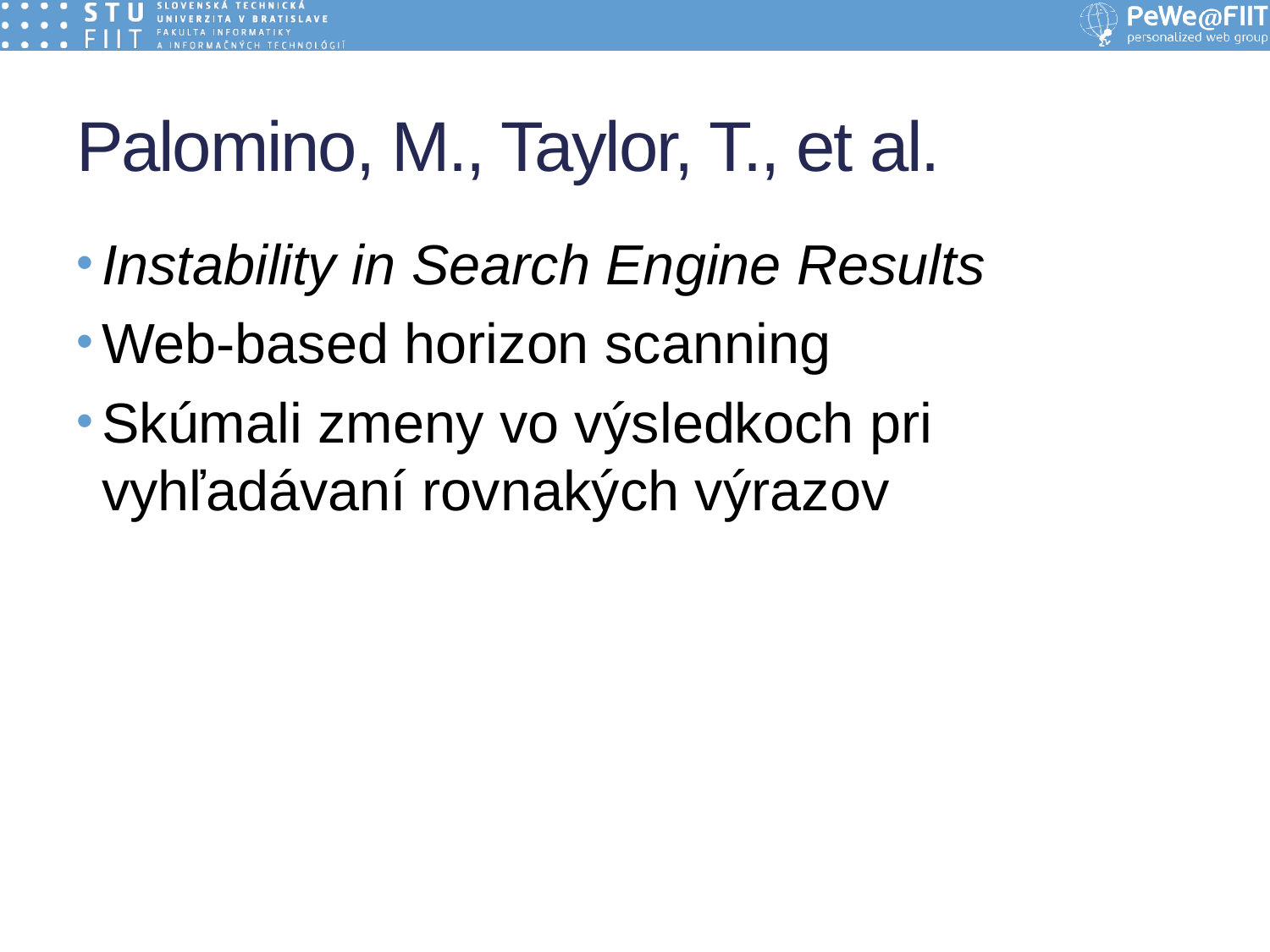

# Palomino, M., Taylor, T., et al.
Instability in Search Engine Results
Web-based horizon scanning
Skúmali zmeny vo výsledkoch pri vyhľadávaní rovnakých výrazov